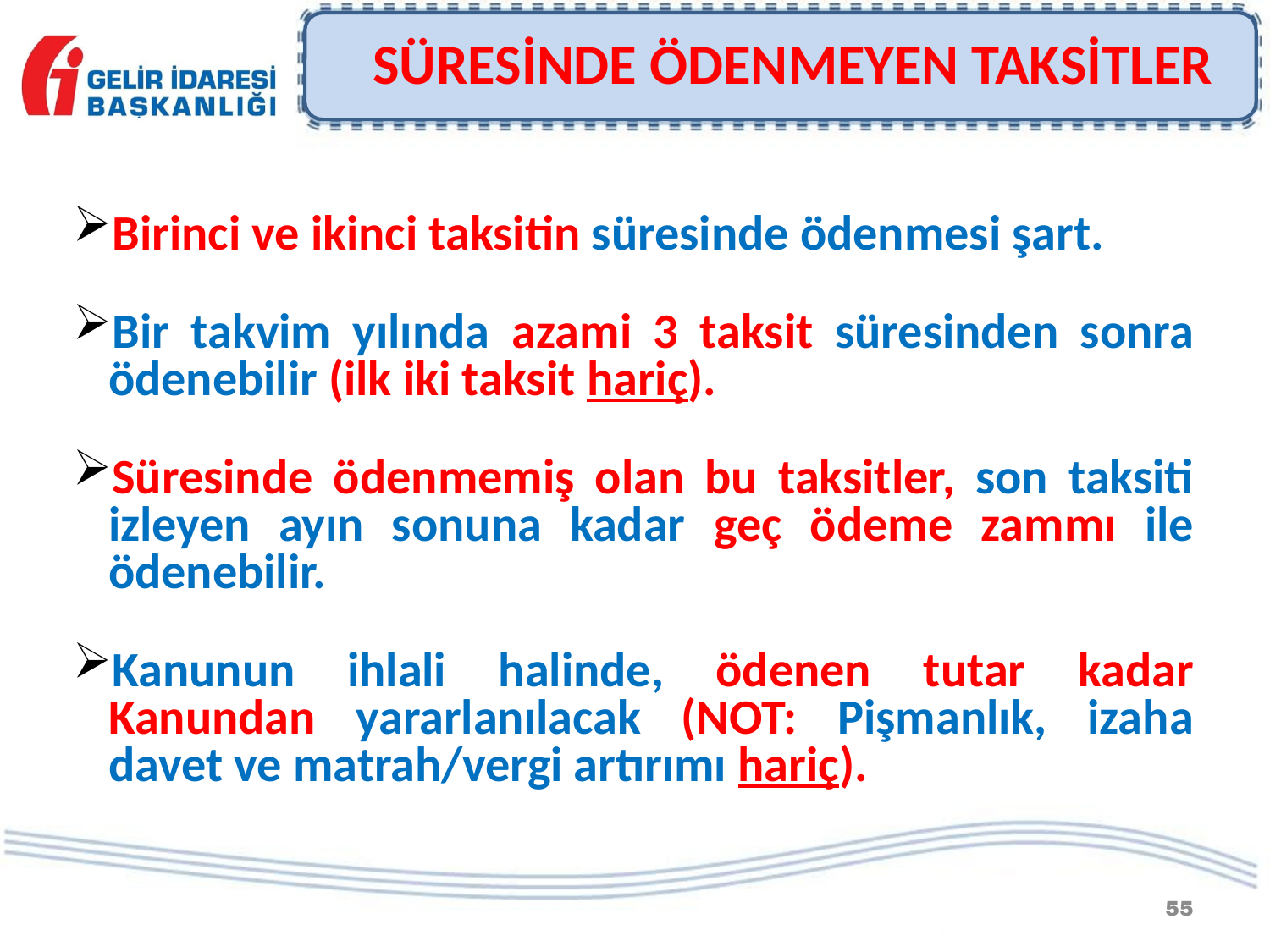

# SÜRESİNDE ÖDENMEYEN TAKSİTLER
Birinci ve ikinci taksitin süresinde ödenmesi şart.

Bir takvim yılında azami 3 taksit süresinden sonra ödenebilir (ilk iki taksit hariç).

Süresinde ödenmemiş olan bu taksitler, son taksiti izleyen ayın sonuna kadar geç ödeme zammı ile ödenebilir.

Kanunun ihlali halinde, ödenen tutar kadar Kanundan yararlanılacak (NOT: Pişmanlık, izaha davet ve matrah/vergi artırımı hariç).
55